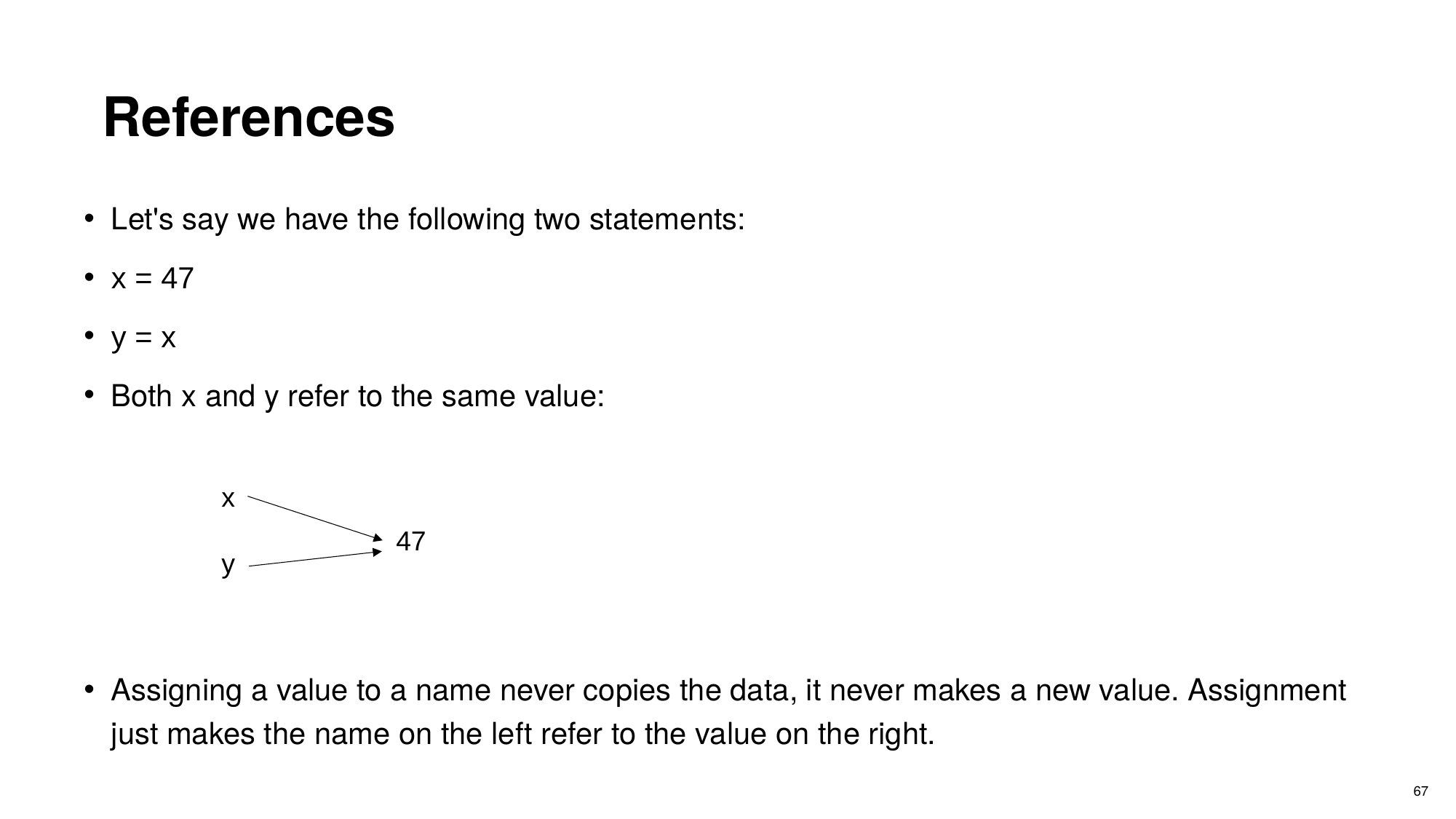

References

Let's say we have the following two statements:
x = 47
y = x
Both x and y refer to the same value:

Assigning a value to a name never copies the data, it never makes a new value. Assignment just makes the name on the left refer to the value on the right.
x
47
y
67